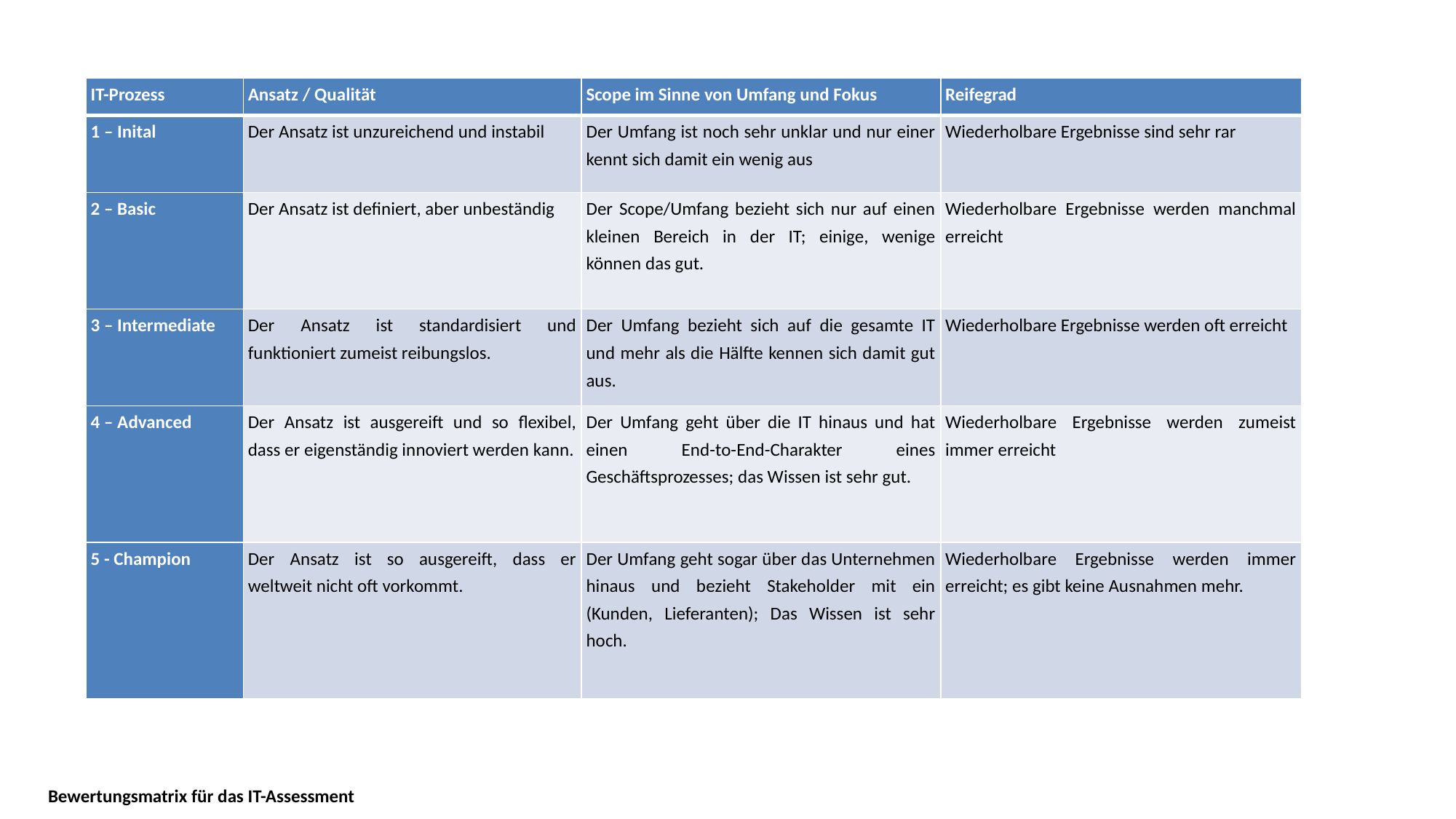

| IT-Prozess | Ansatz / Qualität | Scope im Sinne von Umfang und Fokus | Reifegrad |
| --- | --- | --- | --- |
| 1 – Inital | Der Ansatz ist unzureichend und instabil | Der Umfang ist noch sehr unklar und nur einer kennt sich damit ein wenig aus | Wiederholbare Ergebnisse sind sehr rar |
| 2 – Basic | Der Ansatz ist definiert, aber unbeständig | Der Scope/Umfang bezieht sich nur auf einen kleinen Bereich in der IT; einige, wenige können das gut. | Wiederholbare Ergebnisse werden manchmal erreicht |
| 3 – Intermediate | Der Ansatz ist standardisiert und funktioniert zumeist reibungslos. | Der Umfang bezieht sich auf die gesamte IT und mehr als die Hälfte kennen sich damit gut aus. | Wiederholbare Ergebnisse werden oft erreicht |
| 4 – Advanced | Der Ansatz ist ausgereift und so flexibel, dass er eigenständig innoviert werden kann. | Der Umfang geht über die IT hinaus und hat einen End-to-End-Charakter eines Geschäftsprozesses; das Wissen ist sehr gut. | Wiederholbare Ergebnisse werden zumeist immer erreicht |
| 5 - Champion | Der Ansatz ist so ausgereift, dass er weltweit nicht oft vorkommt. | Der Umfang geht sogar über das Unternehmen hinaus und bezieht Stakeholder mit ein (Kunden, Lieferanten); Das Wissen ist sehr hoch. | Wiederholbare Ergebnisse werden immer erreicht; es gibt keine Ausnahmen mehr. |
Bewertungsmatrix für das IT-Assessment